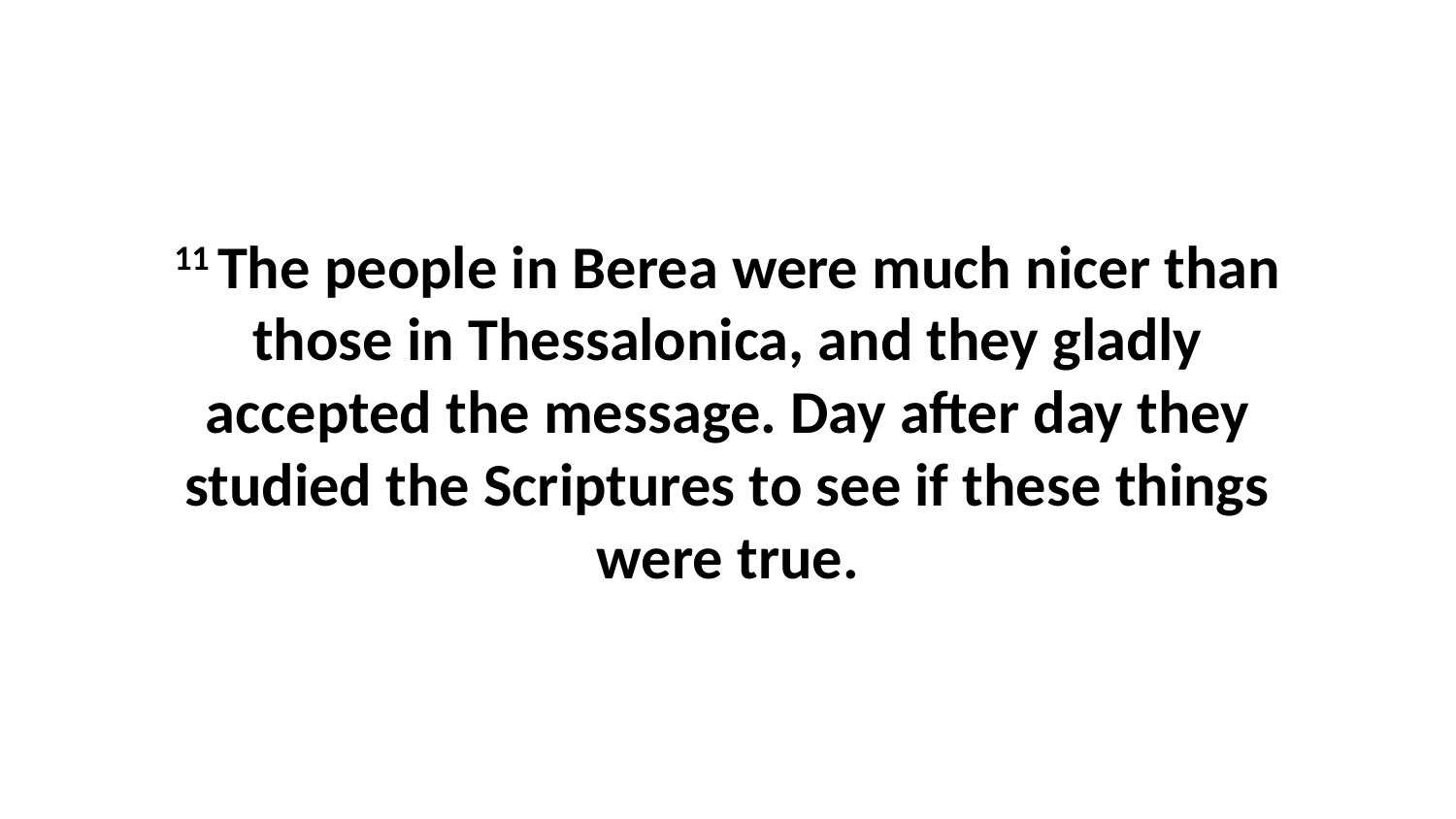

11 The people in Berea were much nicer than those in Thessalonica, and they gladly accepted the message. Day after day they studied the Scriptures to see if these things were true.